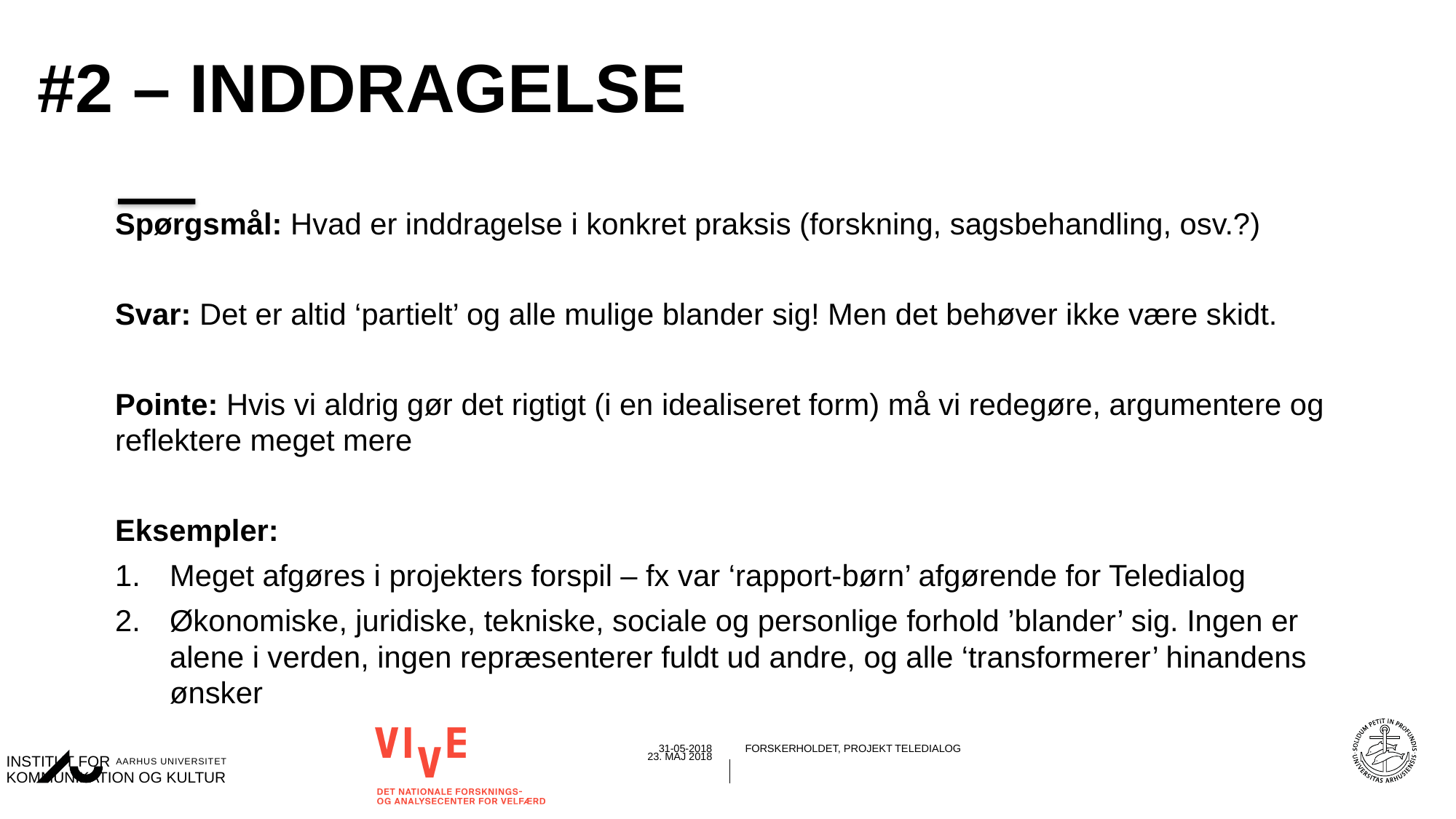

# #2 – Inddragelse
Spørgsmål: Hvad er inddragelse i konkret praksis (forskning, sagsbehandling, osv.?)

Svar: Det er altid ‘partielt’ og alle mulige blander sig! Men det behøver ikke være skidt.

Pointe: Hvis vi aldrig gør det rigtigt (i en idealiseret form) må vi redegøre, argumentere og reflektere meget mere

Eksempler:
Meget afgøres i projekters forspil – fx var ‘rapport-børn’ afgørende for Teledialog
Økonomiske, juridiske, tekniske, sociale og personlige forhold ’blander’ sig. Ingen er alene i verden, ingen repræsenterer fuldt ud andre, og alle ‘transformerer’ hinandens ønsker

31/05/201823-05-2018